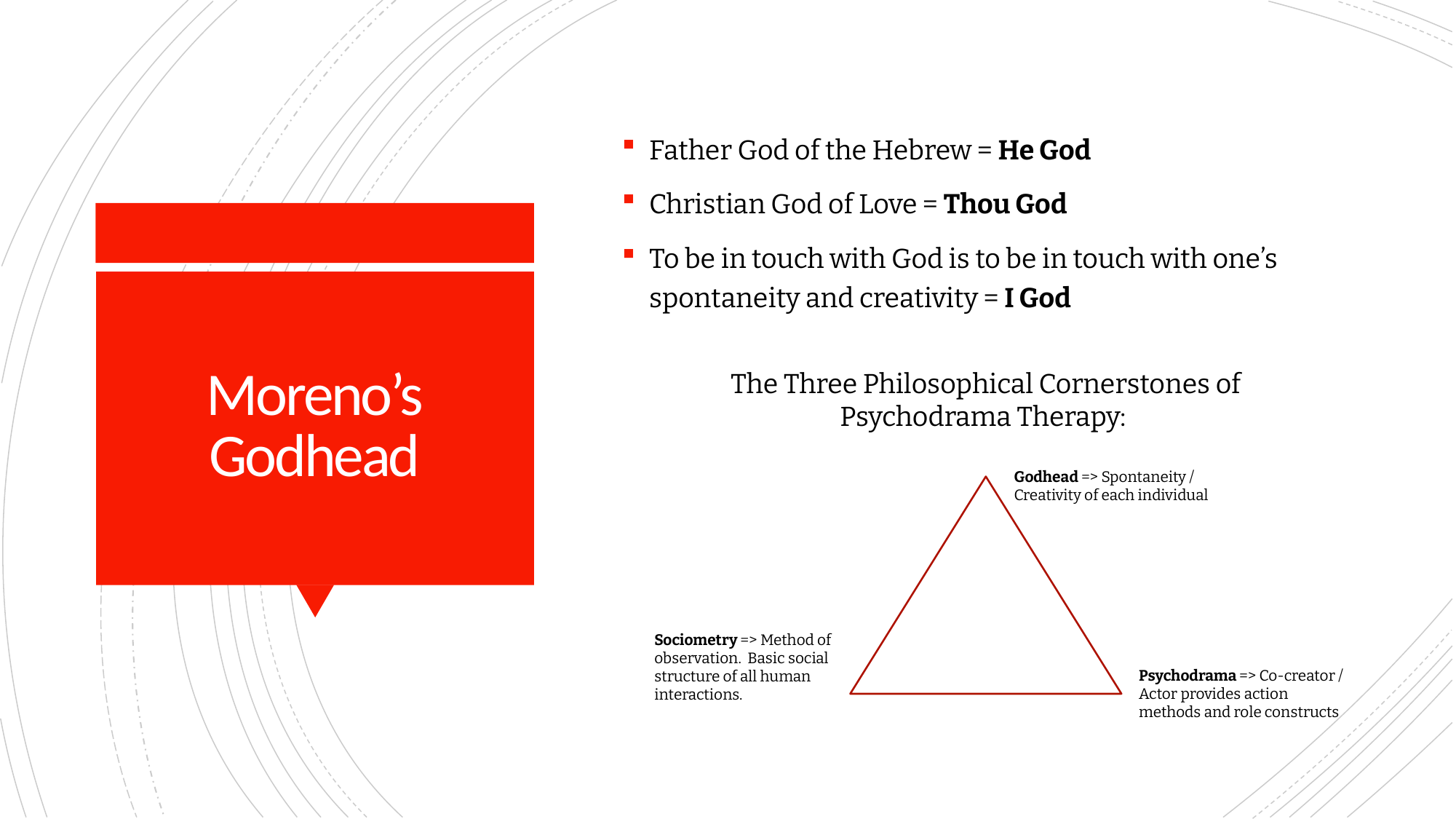

Father God of the Hebrew = He God
Christian God of Love = Thou God
To be in touch with God is to be in touch with one’s spontaneity and creativity = I God
# Moreno’s Godhead
The Three Philosophical Cornerstones of Psychodrama Therapy:
Godhead => Spontaneity / Creativity of each individual

Sociometry => Method of observation.  Basic social structure of all human interactions.
Psychodrama => Co-creator / Actor provides action methods and role constructs